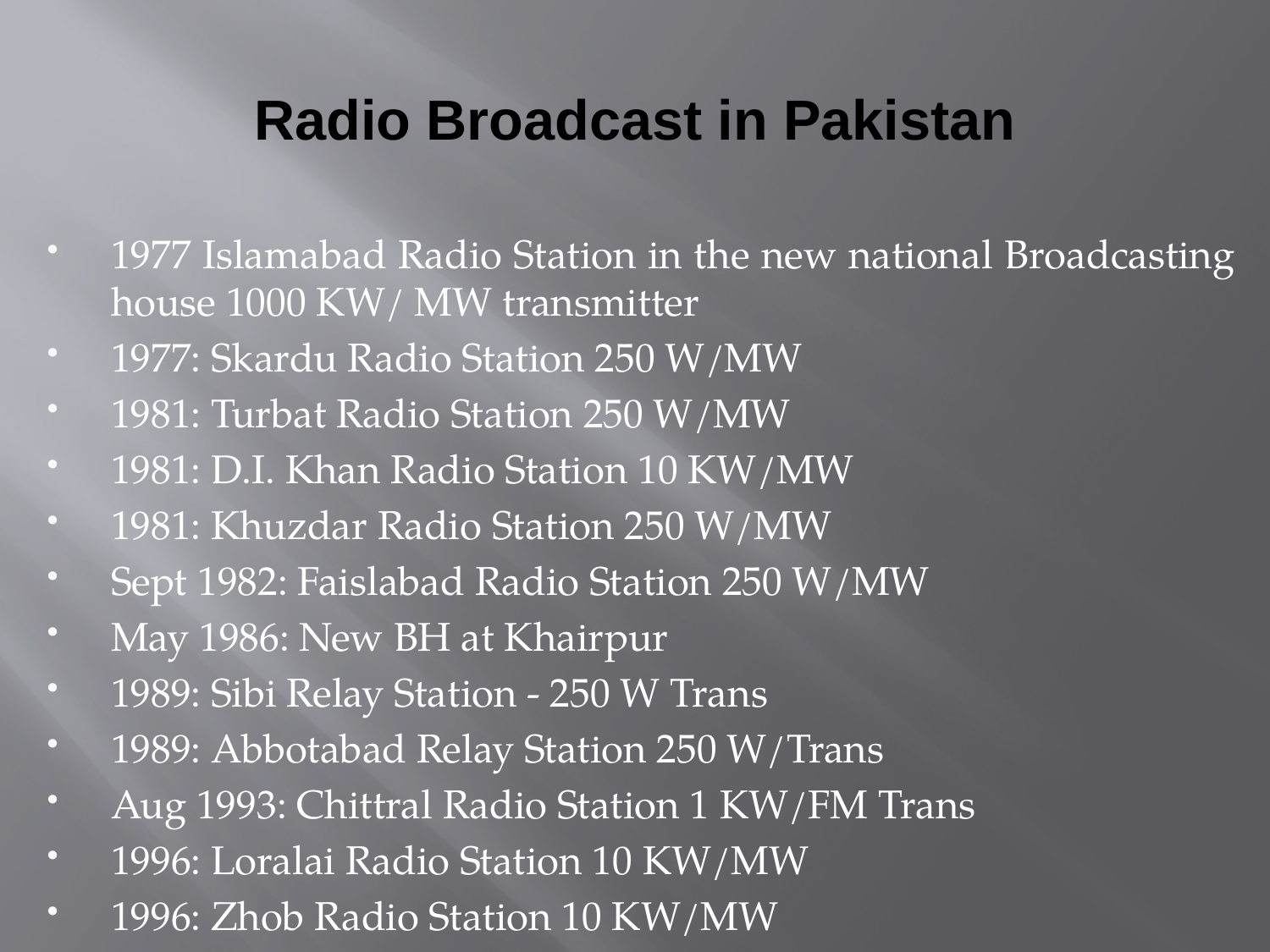

# Radio Broadcast in Pakistan
1977 Islamabad Radio Station in the new national Broadcasting house 1000 KW/ MW transmitter
1977: Skardu Radio Station 250 W/MW
1981: Turbat Radio Station 250 W/MW
1981: D.I. Khan Radio Station 10 KW/MW
1981: Khuzdar Radio Station 250 W/MW
Sept 1982: Faislabad Radio Station 250 W/MW
May 1986: New BH at Khairpur
1989: Sibi Relay Station - 250 W Trans
1989: Abbotabad Relay Station 250 W/Trans
Aug 1993: Chittral Radio Station 1 KW/FM Trans
1996: Loralai Radio Station 10 KW/MW
1996: Zhob Radio Station 10 KW/MW